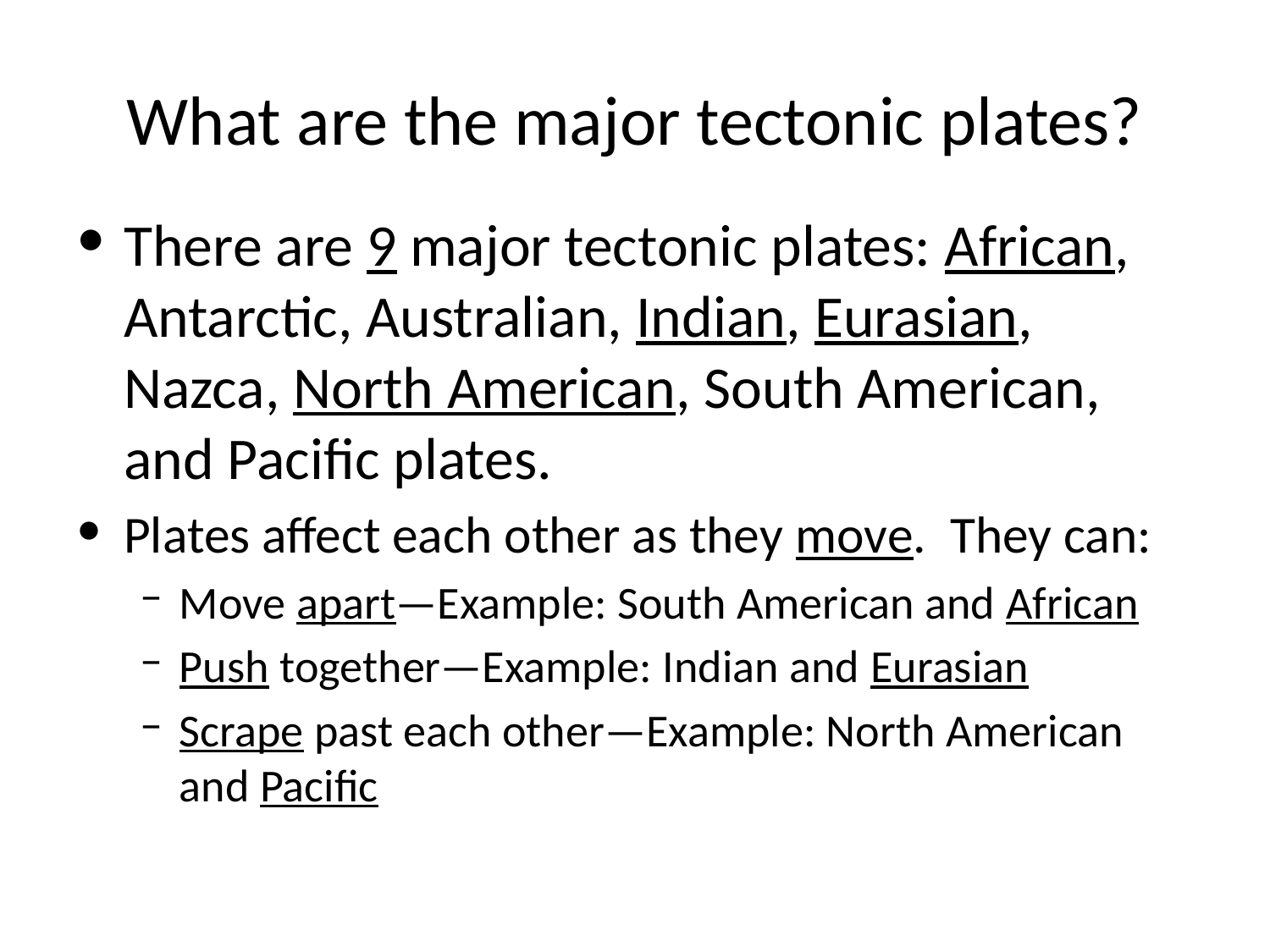

# What are the major tectonic plates?
There are 9 major tectonic plates: African, Antarctic, Australian, Indian, Eurasian, Nazca, North American, South American, and Pacific plates.
Plates affect each other as they move.  They can:
Move apart—Example: South American and African
Push together—Example: Indian and Eurasian
Scrape past each other—Example: North American and Pacific